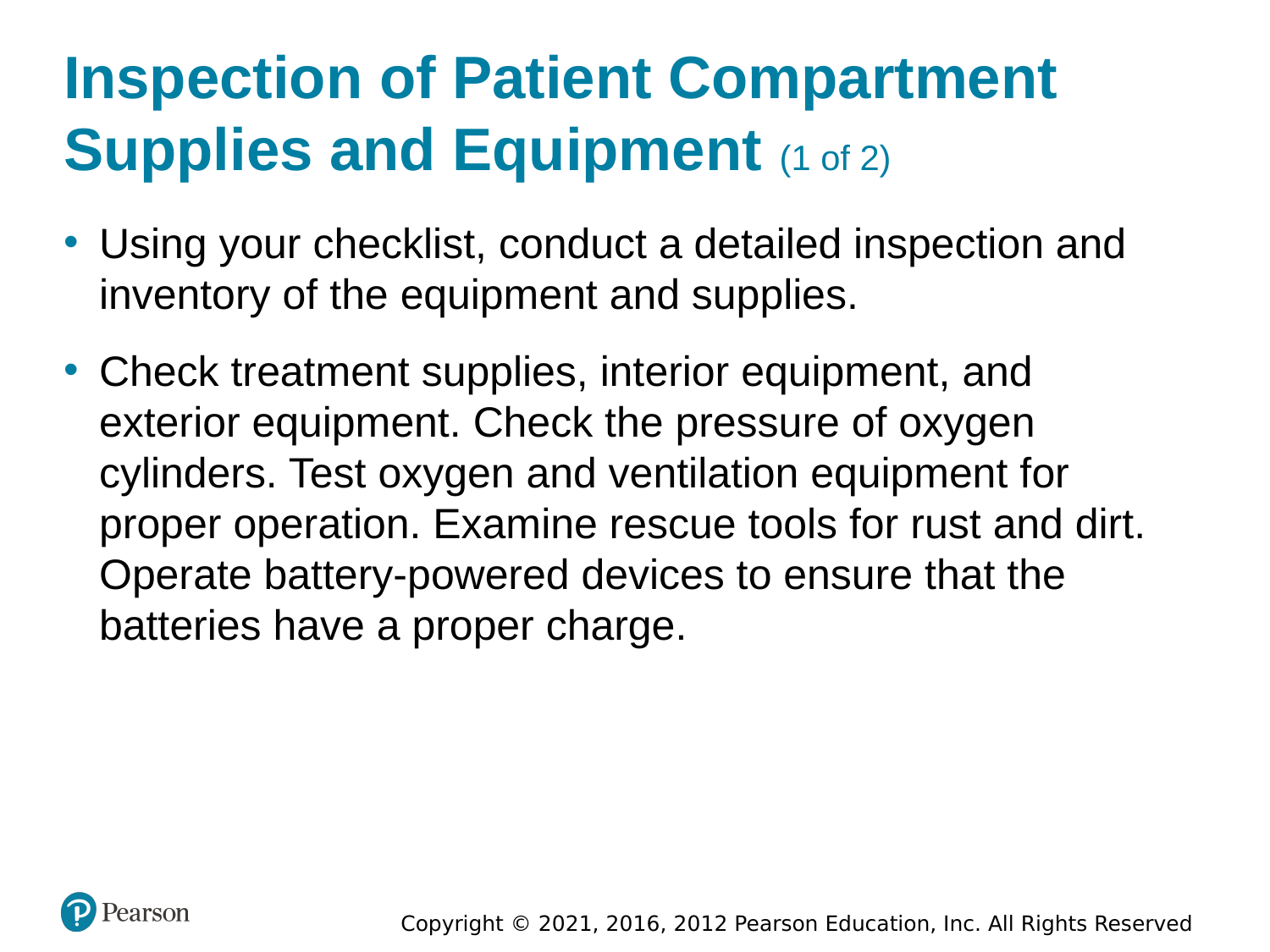

# Inspection of Patient Compartment Supplies and Equipment (1 of 2)
Using your checklist, conduct a detailed inspection and inventory of the equipment and supplies.
Check treatment supplies, interior equipment, and exterior equipment. Check the pressure of oxygen cylinders. Test oxygen and ventilation equipment for proper operation. Examine rescue tools for rust and dirt. Operate battery-powered devices to ensure that the batteries have a proper charge.